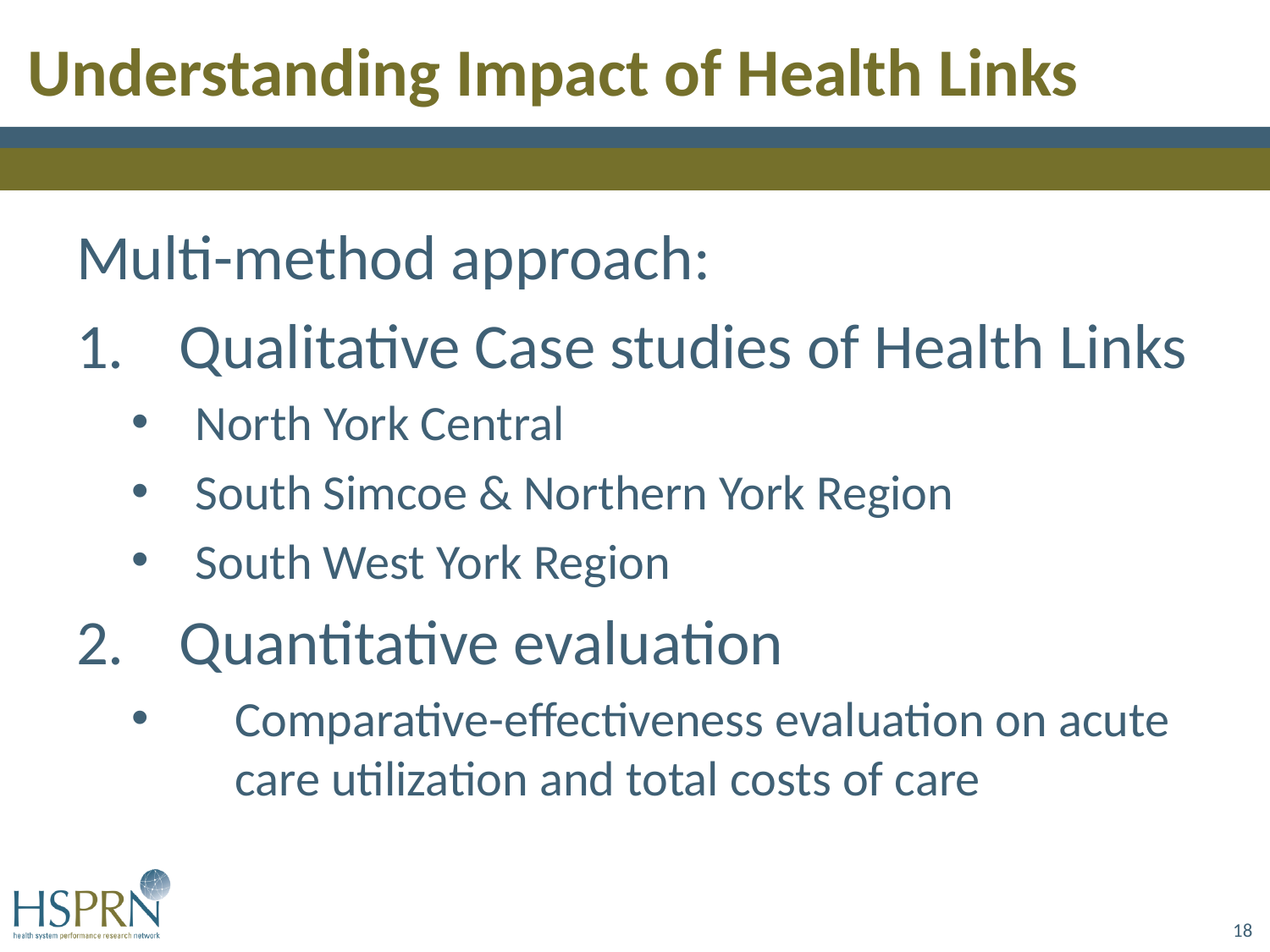

# Understanding Impact of Health Links
Multi-method approach:
Qualitative Case studies of Health Links
North York Central
South Simcoe & Northern York Region
South West York Region
Quantitative evaluation
Comparative-effectiveness evaluation on acute care utilization and total costs of care

18